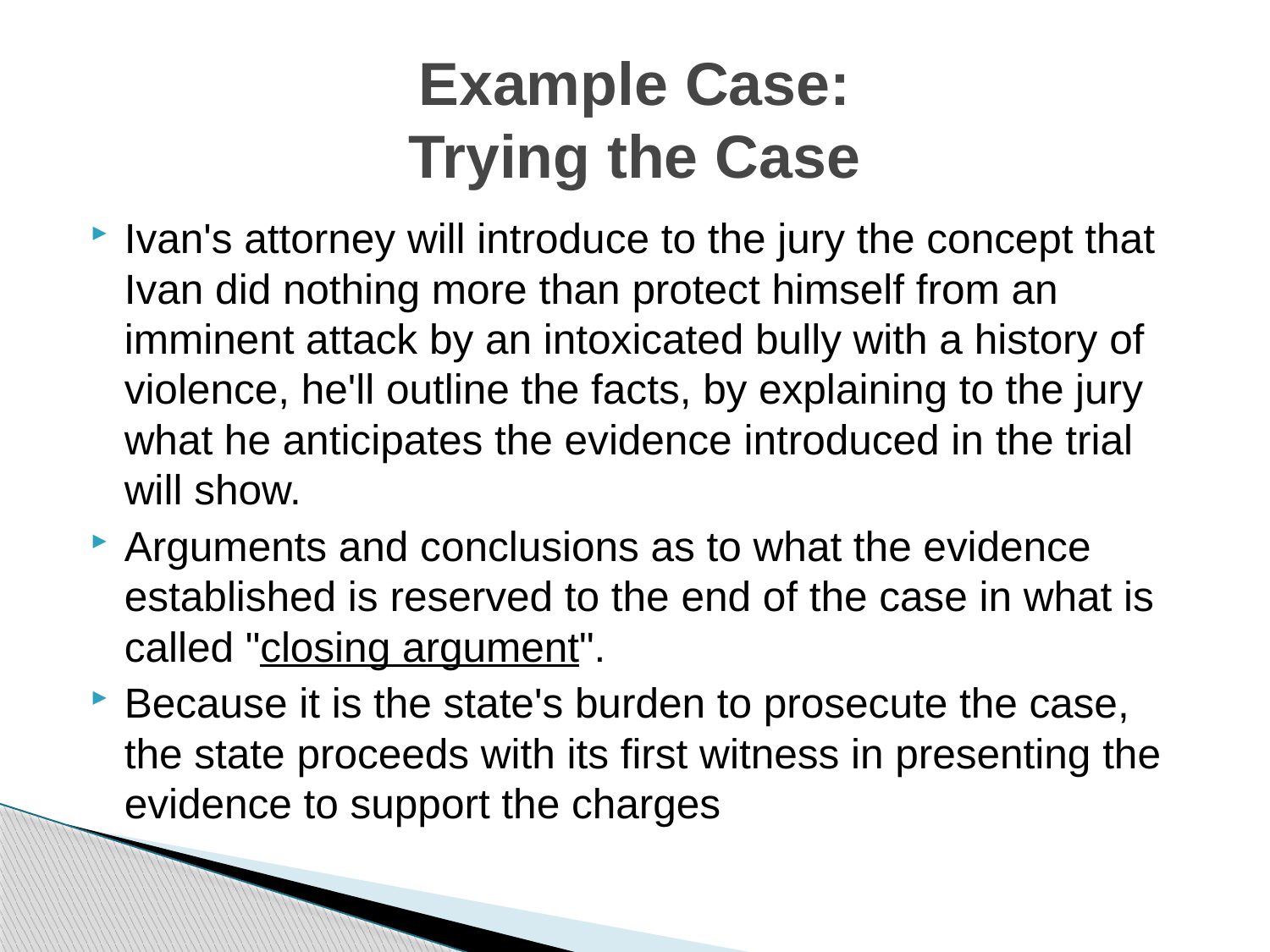

# Example Case: Trying the Case
Ivan's attorney will introduce to the jury the concept that Ivan did nothing more than protect himself from an imminent attack by an intoxicated bully with a history of violence, he'll outline the facts, by explaining to the jury what he anticipates the evidence introduced in the trial will show.
Arguments and conclusions as to what the evidence established is reserved to the end of the case in what is called "closing argument".
Because it is the state's burden to prosecute the case, the state proceeds with its first witness in presenting the evidence to support the charges